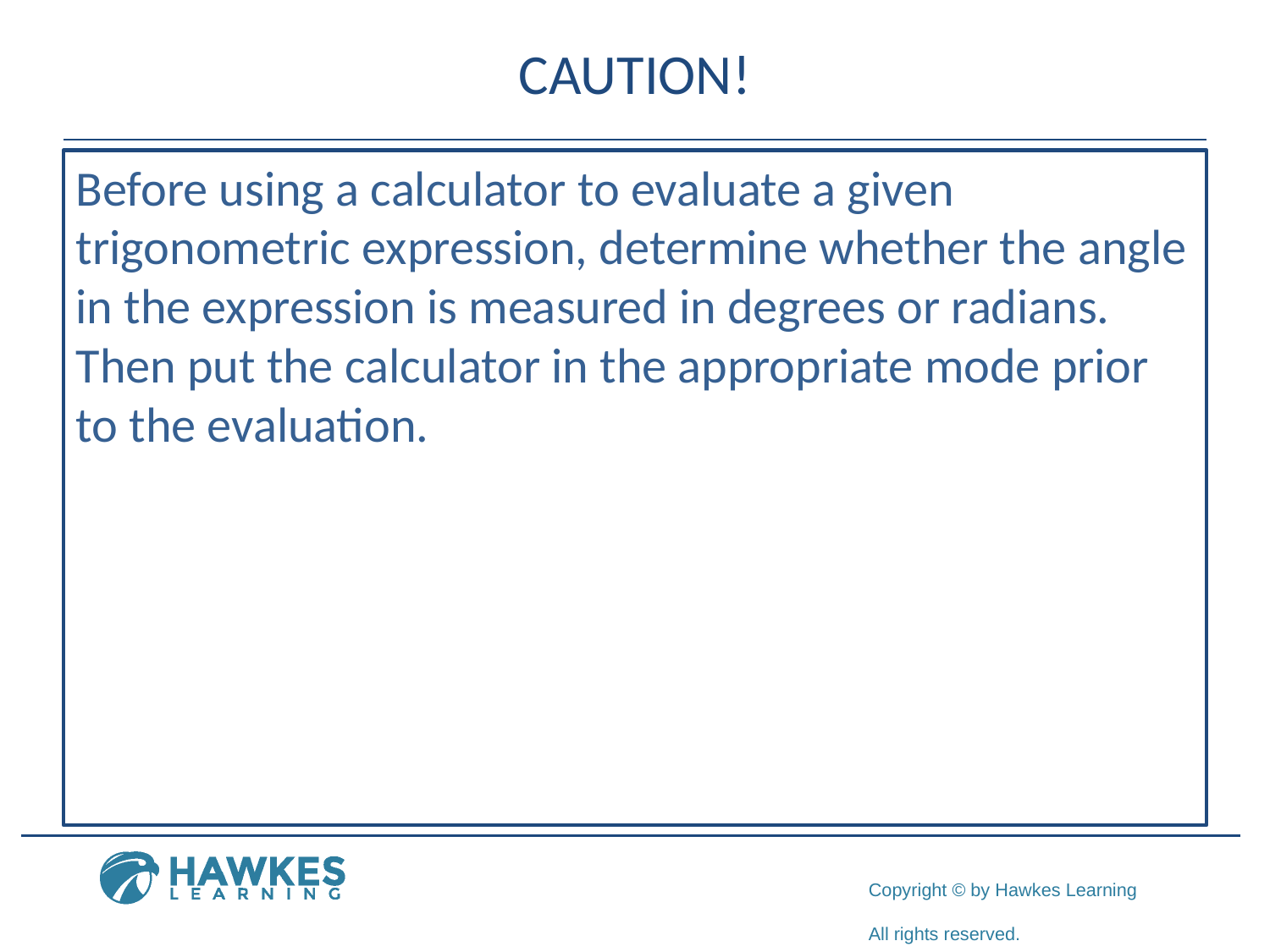

# CAUTION!
Before using a calculator to evaluate a given trigonometric expression, determine whether the angle in the expression is measured in degrees or radians. Then put the calculator in the appropriate mode prior to the evaluation.